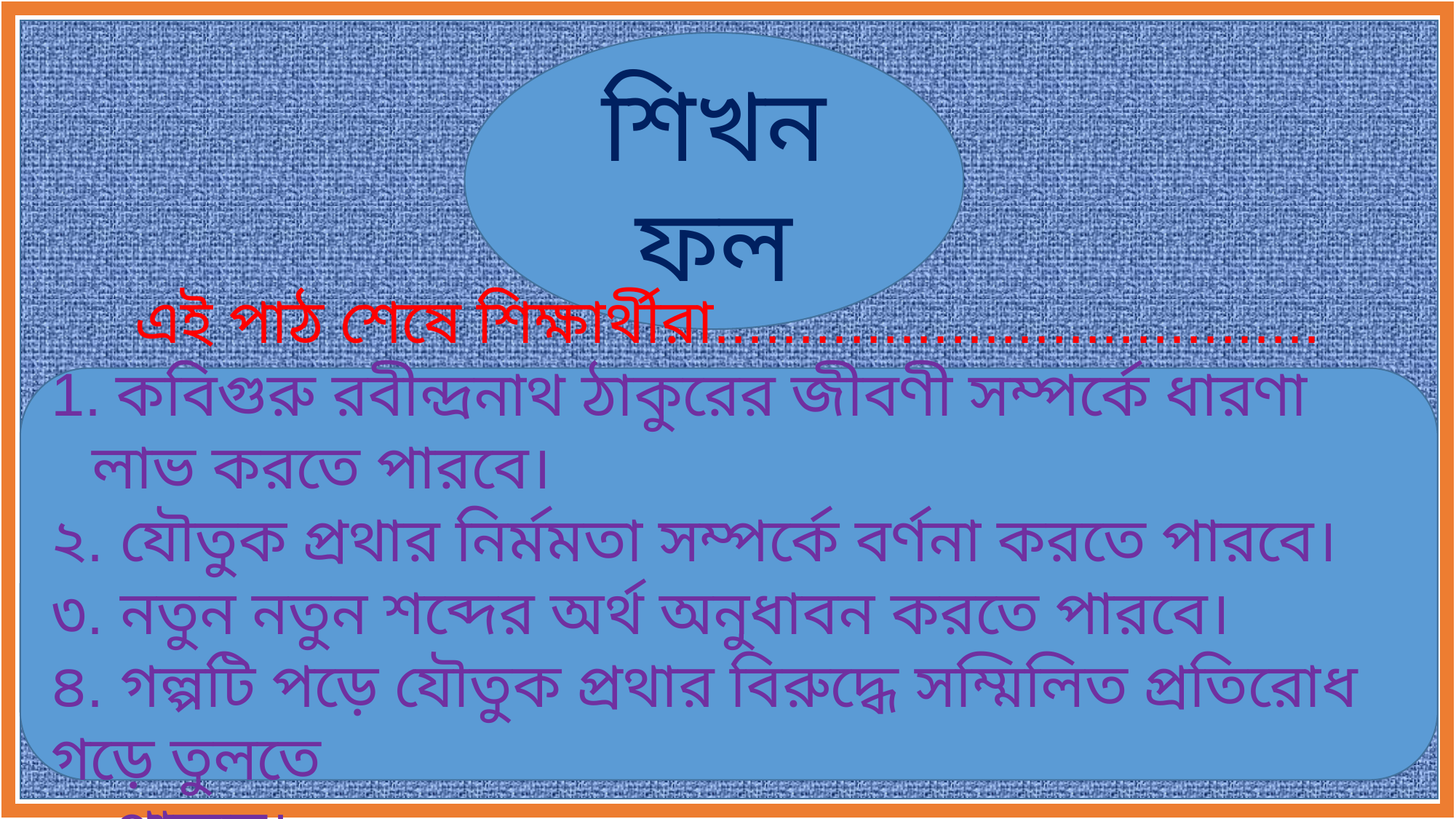

শিখন ফল
এই পাঠ শেষে শিক্ষার্থীরা....................................
 কবিগুরু রবীন্দ্রনাথ ঠাকুরের জীবণী সম্পর্কে ধারণা লাভ করতে পারবে।
২. যৌতুক প্রথার নির্মমতা সম্পর্কে বর্ণনা করতে পারবে।
৩. নতুন নতুন শব্দের অর্থ অনুধাবন করতে পারবে।
৪. গল্পটি পড়ে যৌতুক প্রথার বিরুদ্ধে সম্মিলিত প্রতিরোধ গড়ে তুলতে
    পারবে।